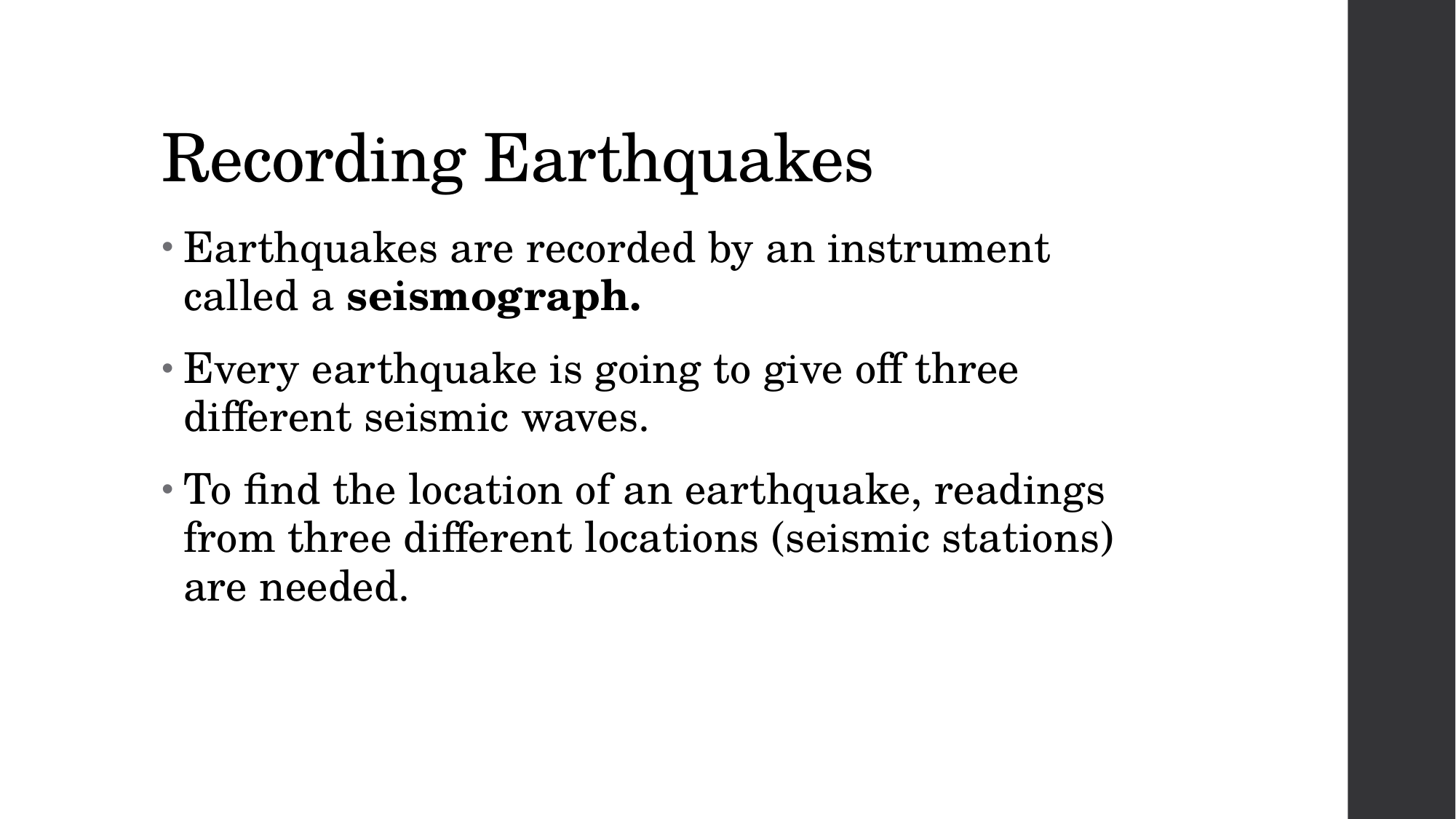

# Recording Earthquakes
Earthquakes are recorded by an instrument called a seismograph.
Every earthquake is going to give off three different seismic waves.
To find the location of an earthquake, readings from three different locations (seismic stations) are needed.